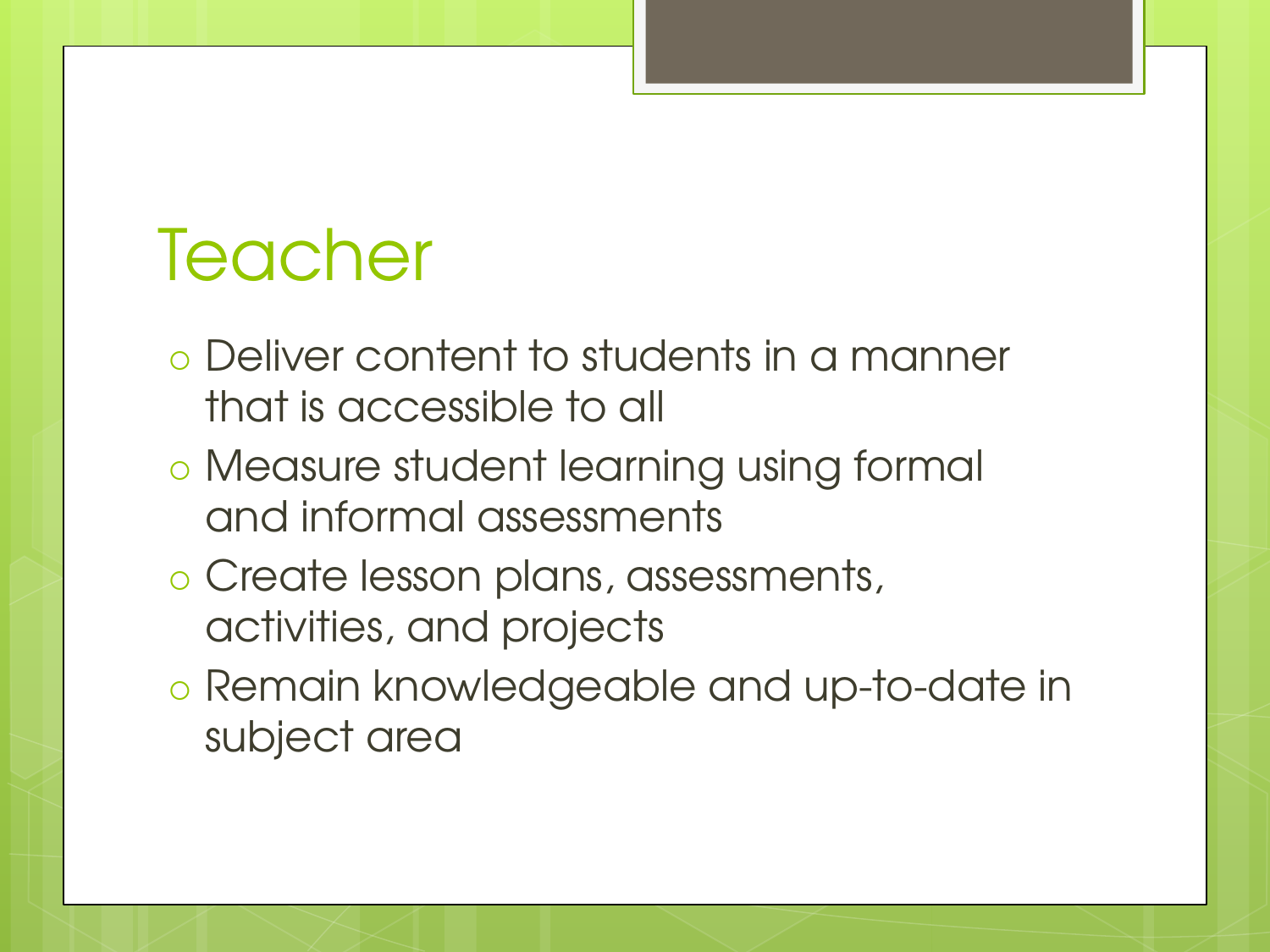

# Teacher
Deliver content to students in a manner that is accessible to all
Measure student learning using formal and informal assessments
Create lesson plans, assessments, activities, and projects
Remain knowledgeable and up-to-date in subject area